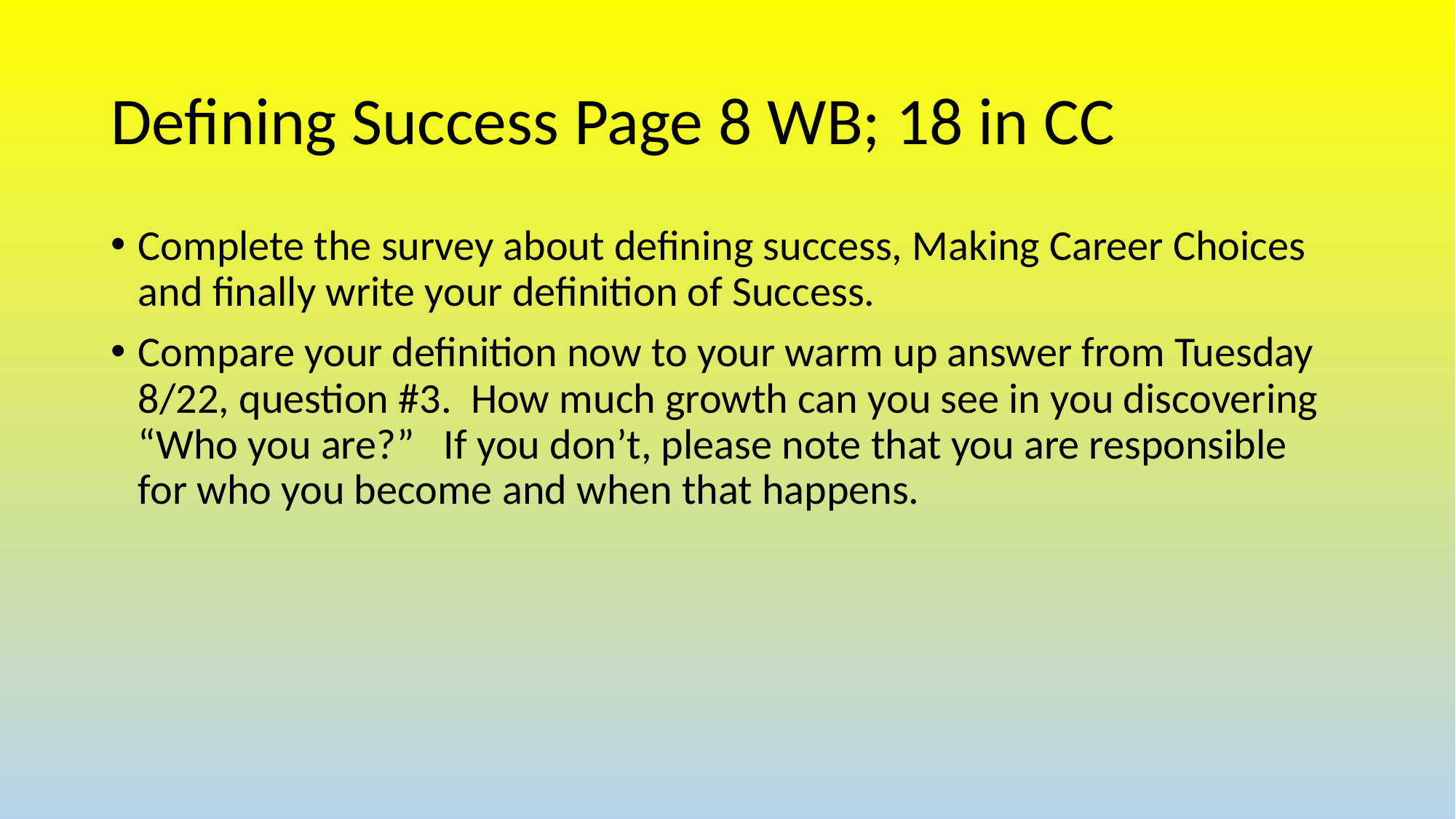

# Defining Success Page 8 WB; 18 in CC
Complete the survey about defining success, Making Career Choices and finally write your definition of Success.
Compare your definition now to your warm up answer from Tuesday 8/22, question #3.  How much growth can you see in you discovering “Who you are?”   If you don’t, please note that you are responsible for who you become and when that happens.